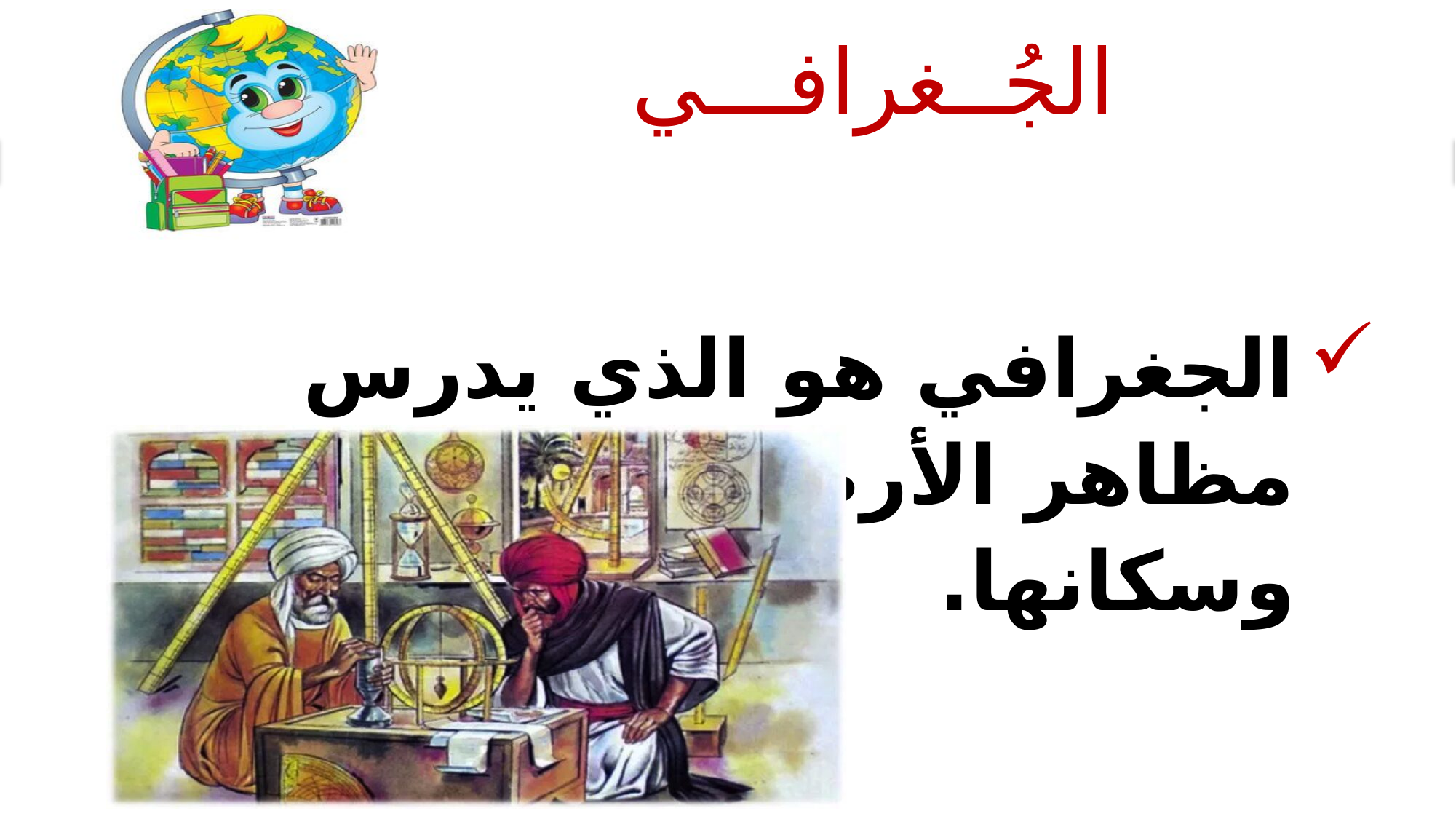

# الجُــغرافـــي

الجغرافي هو الذي يدرس مظاهر الأرض وطبيعتها وسكانها.